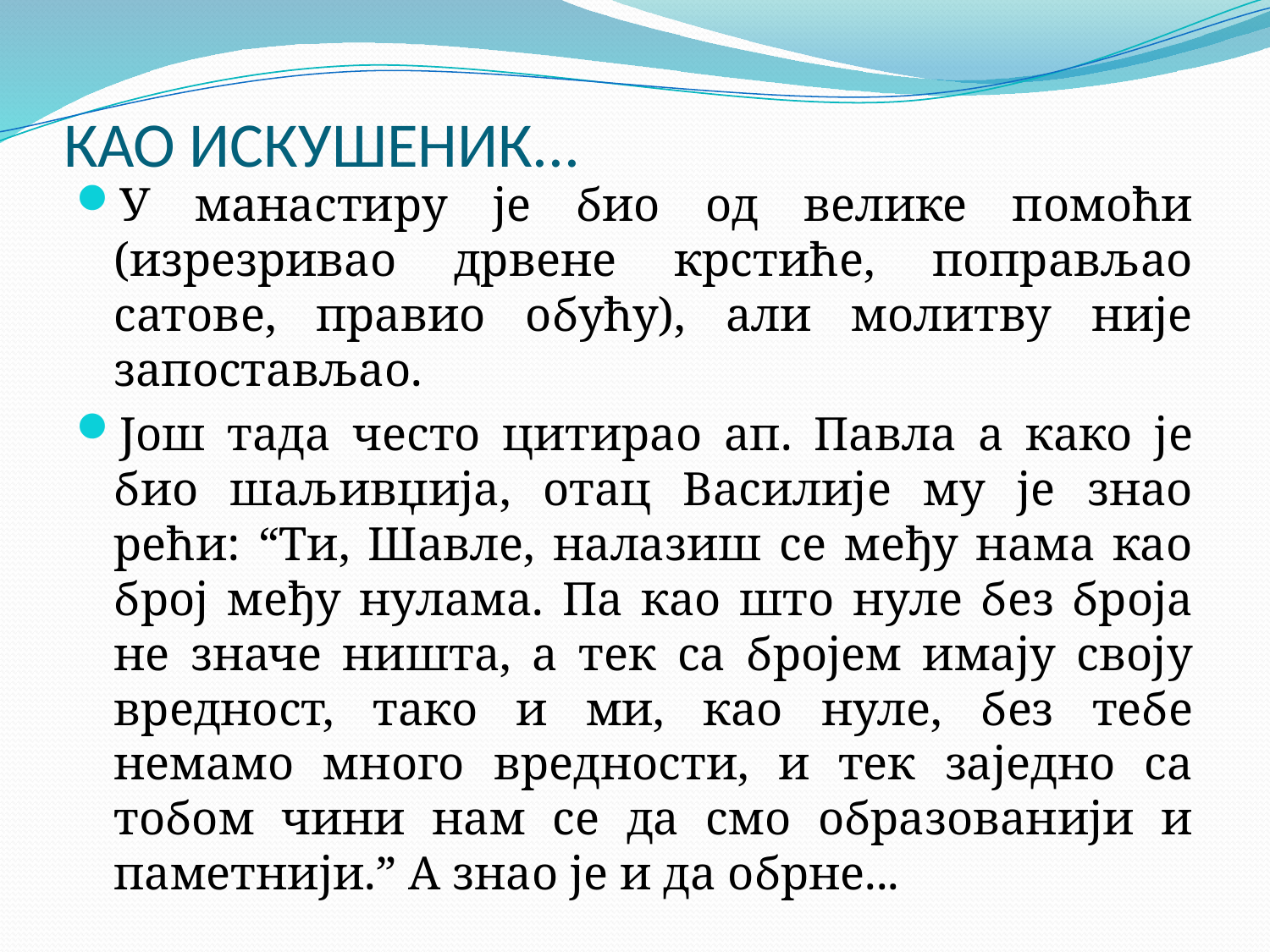

# КАО ИСКУШЕНИК...
У манастиру је био од велике помоћи (изрезривао дрвене крстиће, поправљао сатове, правио обућу), али молитву није запостављао.
Још тада често цитирао ап. Павла а како је био шаљивџија, отац Василије му је знао рећи: “Ти, Шавле, налазиш се међу нама као број међу нулама. Па као што нуле без броја не значе ништа, а тек са бројем имају своју вредност, тако и ми, као нуле, без тебе немамо много вредности, и тек заједно са тобом чини нам се да смо образованији и паметнији.” А знао је и да обрне...